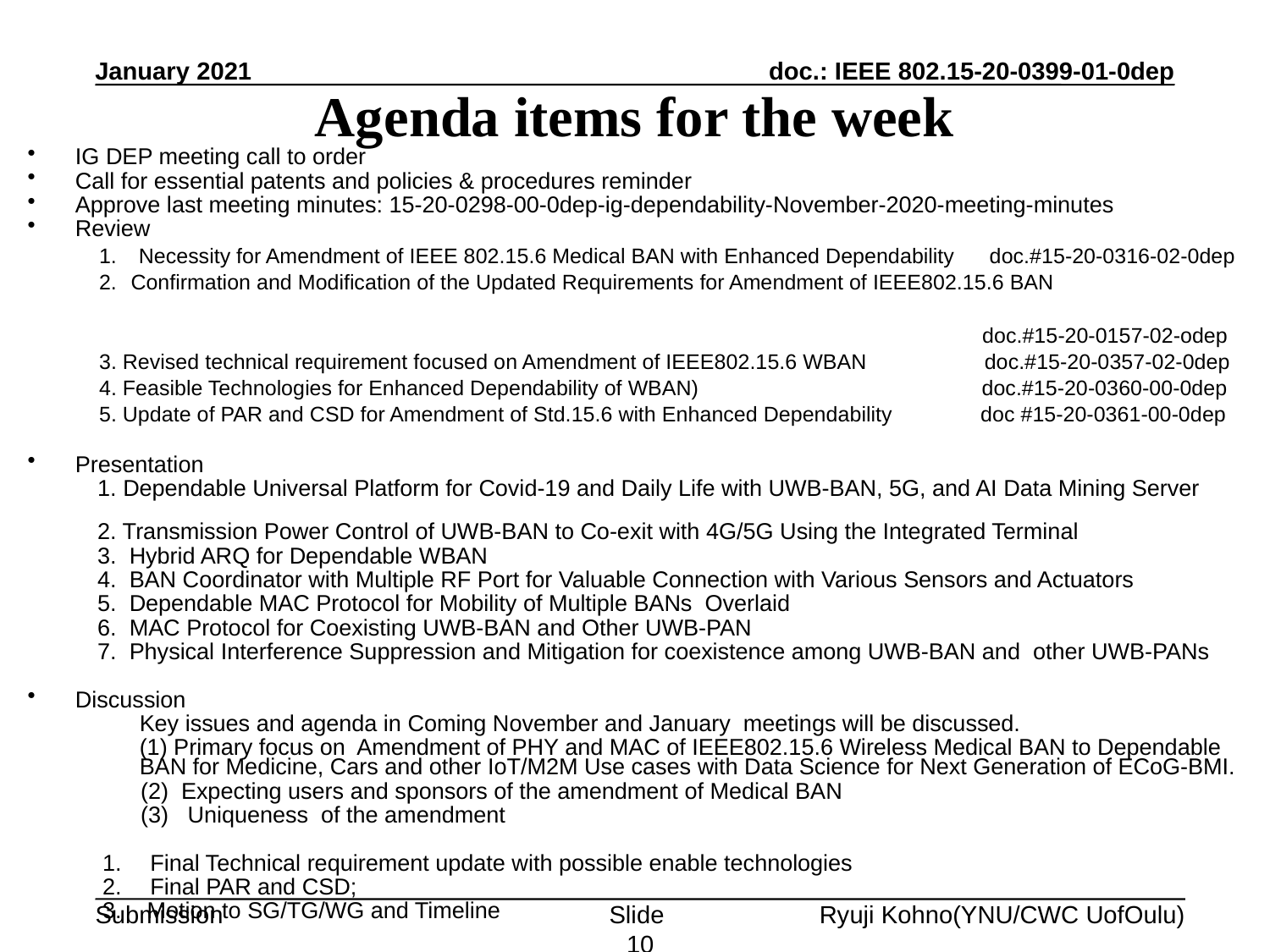

January 2021
# Agenda items for the week
IG DEP meeting call to order
Call for essential patents and policies & procedures reminder
Approve last meeting minutes: 15-20-0298-00-0dep-ig-dependability-November-2020-meeting-minutes
Review
Necessity for Amendment of IEEE 802.15.6 Medical BAN with Enhanced Dependability      doc.#15-20-0316-02-0dep
Confirmation and Modification of the Updated Requirements for Amendment of IEEE802.15.6 BAN
                                                                                                                                                     doc.#15-20-0157-02-odep
3. Revised technical requirement focused on Amendment of IEEE802.15.6 WBAN                    doc.#15-20-0357-02-0dep
4. Feasible Technologies for Enhanced Dependability of WBAN)                                                doc.#15-20-0360-00-0dep
5. Update of PAR and CSD for Amendment of Std.15.6 with Enhanced Dependability               doc #15-20-0361-00-0dep

Presentation
           1. Dependable Universal Platform for Covid-19 and Daily Life with UWB-BAN, 5G, and AI Data Mining Server
           2. Transmission Power Control of UWB-BAN to Co-exit with 4G/5G Using the Integrated Terminal
           3.  Hybrid ARQ for Dependable WBAN
           4.  BAN Coordinator with Multiple RF Port for Valuable Connection with Various Sensors and Actuators
           5.  Dependable MAC Protocol for Mobility of Multiple BANs  Overlaid
           6.  MAC Protocol for Coexisting UWB-BAN and Other UWB-PAN
           7.  Physical Interference Suppression and Mitigation for coexistence among UWB-BAN and  other UWB-PANs

Discussion
Key issues and agenda in Coming November and January  meetings will be discussed.
(1) Primary focus on  Amendment of PHY and MAC of IEEE802.15.6 Wireless Medical BAN to Dependable BAN for Medicine, Cars and other IoT/M2M Use cases with Data Science for Next Generation of ECoG-BMI.
      (2)  Expecting users and sponsors of the amendment of Medical BAN
      (3)   Uniqueness  of the amendment

Final Technical requirement update with possible enable technologies
Final PAR and CSD;
3.    Motion to SG/TG/WG and Timeline
Slide 10